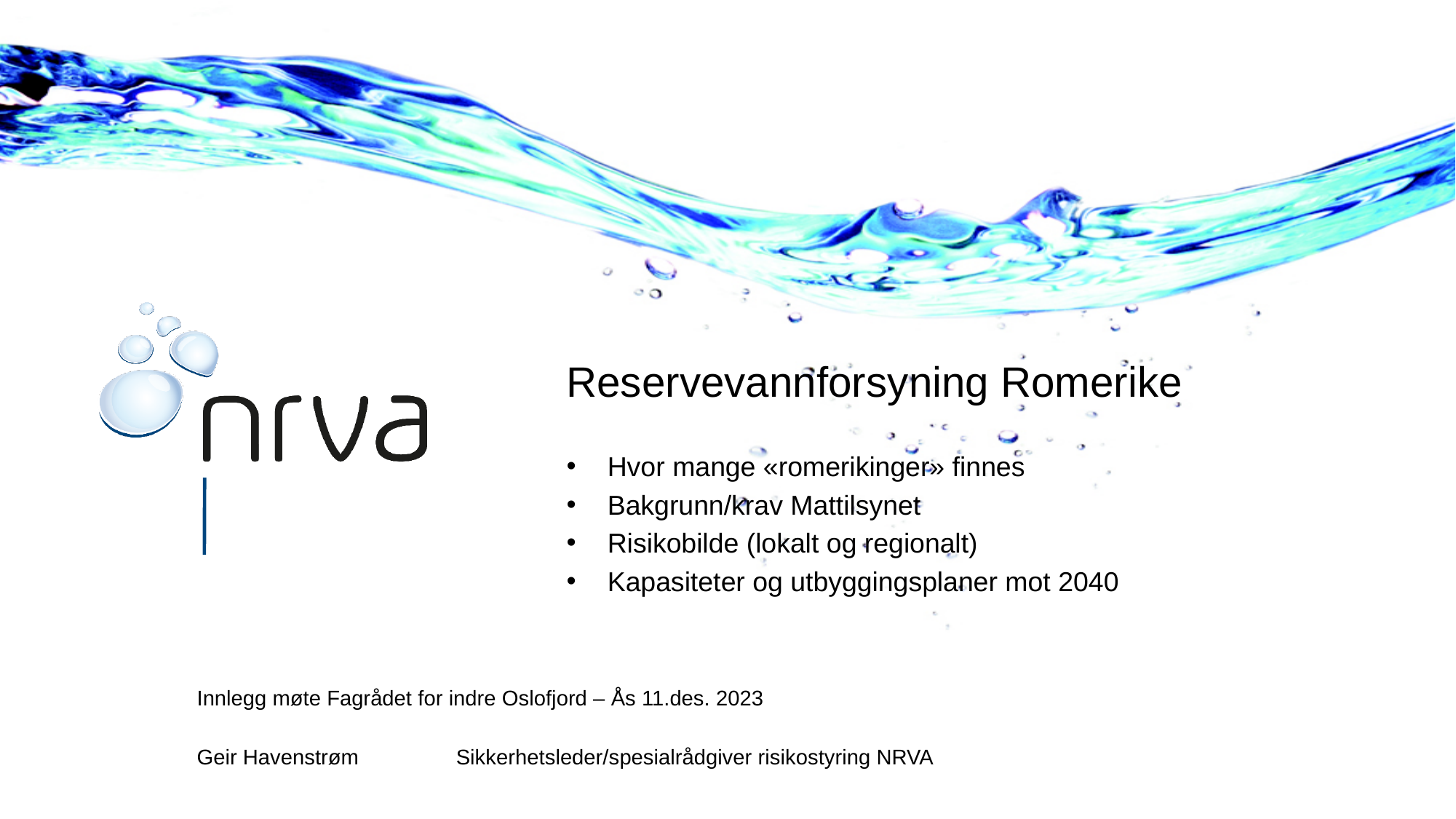

Reservevannforsyning Romerike

Hvor mange «romerikinger» finnes
Bakgrunn/krav Mattilsynet
Risikobilde (lokalt og regionalt)
Kapasiteter og utbyggingsplaner mot 2040
Innlegg møte Fagrådet for indre Oslofjord – Ås 11.des. 2023

Geir Havenstrøm 	Sikkerhetsleder/spesialrådgiver risikostyring NRVA